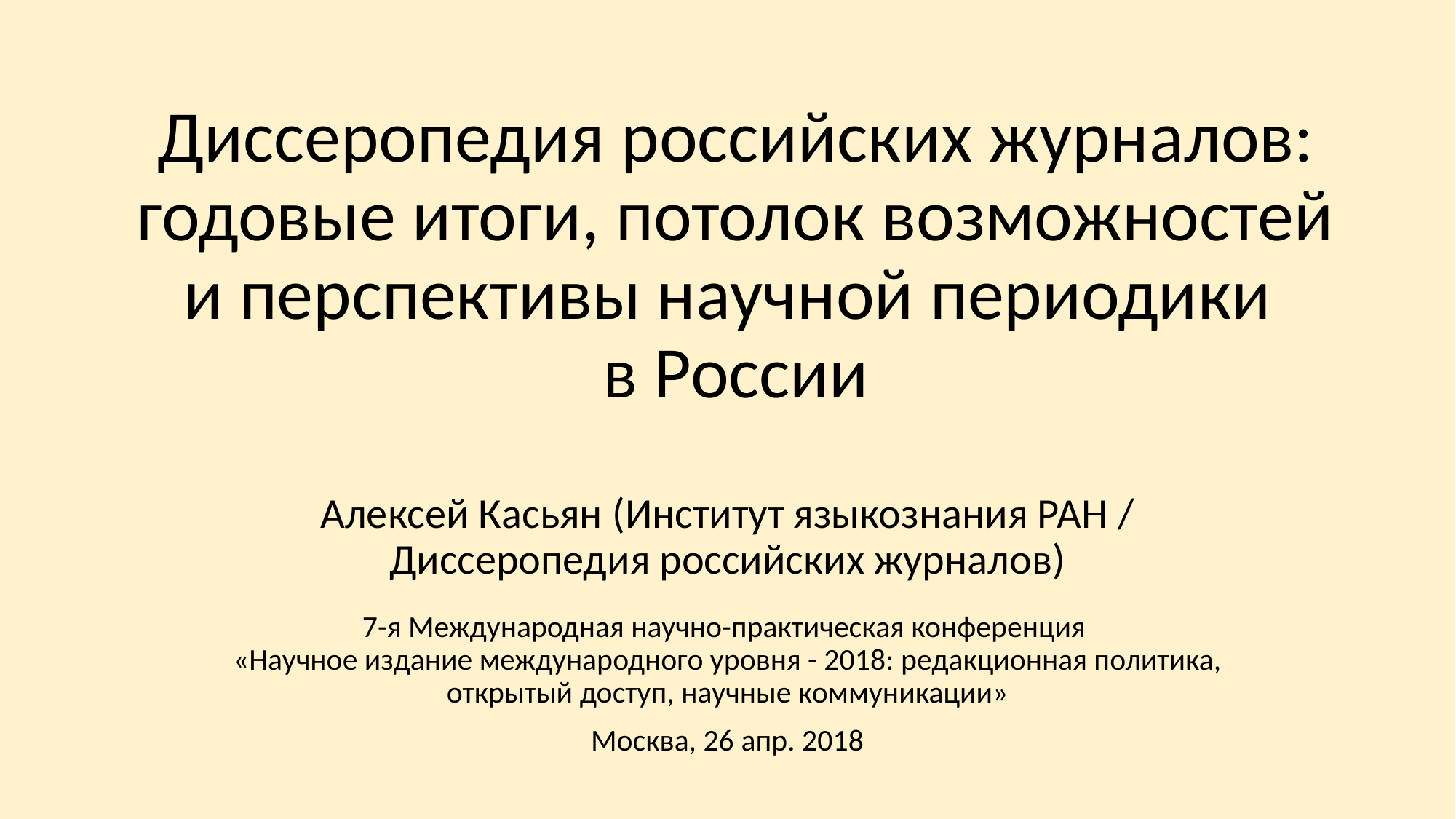

# Диссеропедия российских журналов: годовые итоги, потолок возможностей и перспективы научной периодики в России
Алексей Касьян (Институт языкознания РАН / Диссеропедия российских журналов)
7-я Международная научно-практическая конференция
«Научное издание международного уровня - 2018: редакционная политика, открытый доступ, научные коммуникации»
Москва, 26 апр. 2018